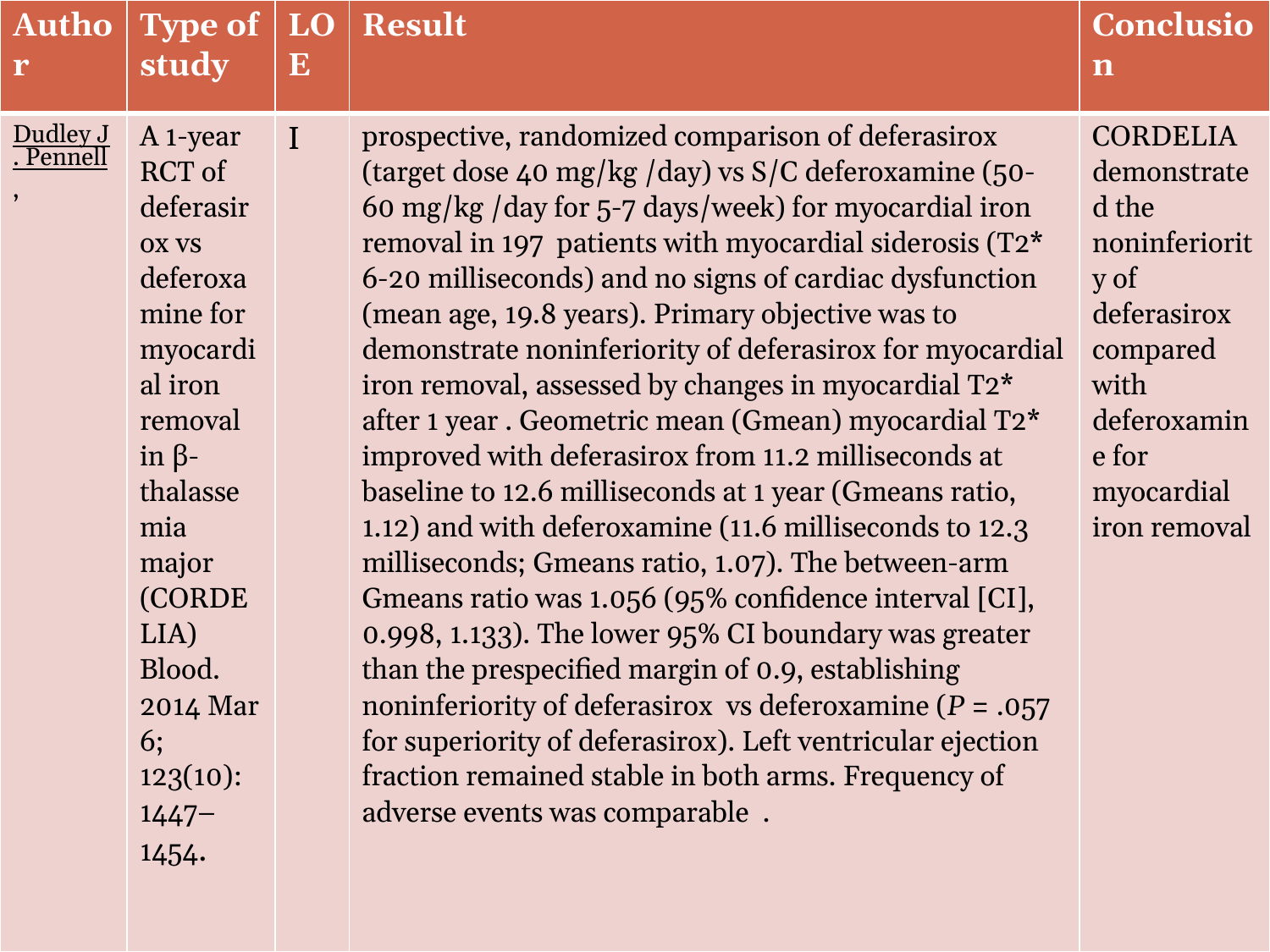

| Author | Type of study | LOE | Result | Conclusion |
| --- | --- | --- | --- | --- |
| Dudley J. Pennell, | A 1-year RCT of deferasirox vs deferoxamine for myocardial iron removal in β-thalassemia major (CORDELIA) Blood. 2014 Mar 6; 123(10): 1447–1454. | I | prospective, randomized comparison of deferasirox (target dose 40 mg/kg /day) vs S/C deferoxamine (50-60 mg/kg /day for 5-7 days/week) for myocardial iron removal in 197 patients with myocardial siderosis (T2\* 6-20 milliseconds) and no signs of cardiac dysfunction (mean age, 19.8 years). Primary objective was to demonstrate noninferiority of deferasirox for myocardial iron removal, assessed by changes in myocardial T2\* after 1 year . Geometric mean (Gmean) myocardial T2\* improved with deferasirox from 11.2 milliseconds at baseline to 12.6 milliseconds at 1 year (Gmeans ratio, 1.12) and with deferoxamine (11.6 milliseconds to 12.3 milliseconds; Gmeans ratio, 1.07). The between-arm Gmeans ratio was 1.056 (95% confidence interval [CI], 0.998, 1.133). The lower 95% CI boundary was greater than the prespecified margin of 0.9, establishing noninferiority of deferasirox vs deferoxamine (P = .057 for superiority of deferasirox). Left ventricular ejection fraction remained stable in both arms. Frequency of adverse events was comparable . | CORDELIA demonstrated the noninferiority of deferasirox compared with deferoxamine for myocardial iron removal |
#